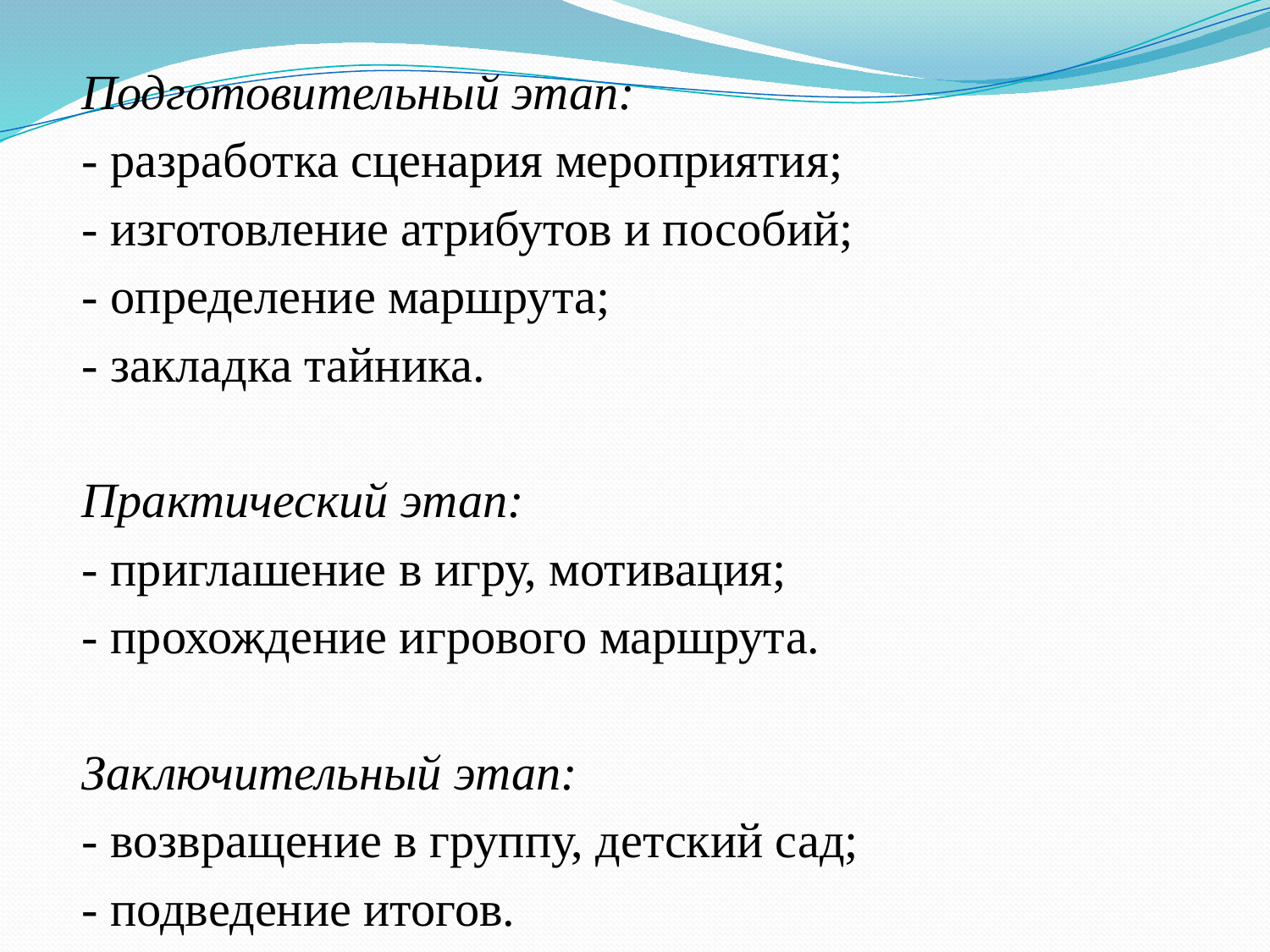

Подготовительный этап:
- разработка сценария мероприятия;
- изготовление атрибутов и пособий;
- определение маршрута;
- закладка тайника.

Практический этап:
- приглашение в игру, мотивация;
- прохождение игрового маршрута.

Заключительный этап:
- возвращение в группу, детский сад;
- подведение итогов.